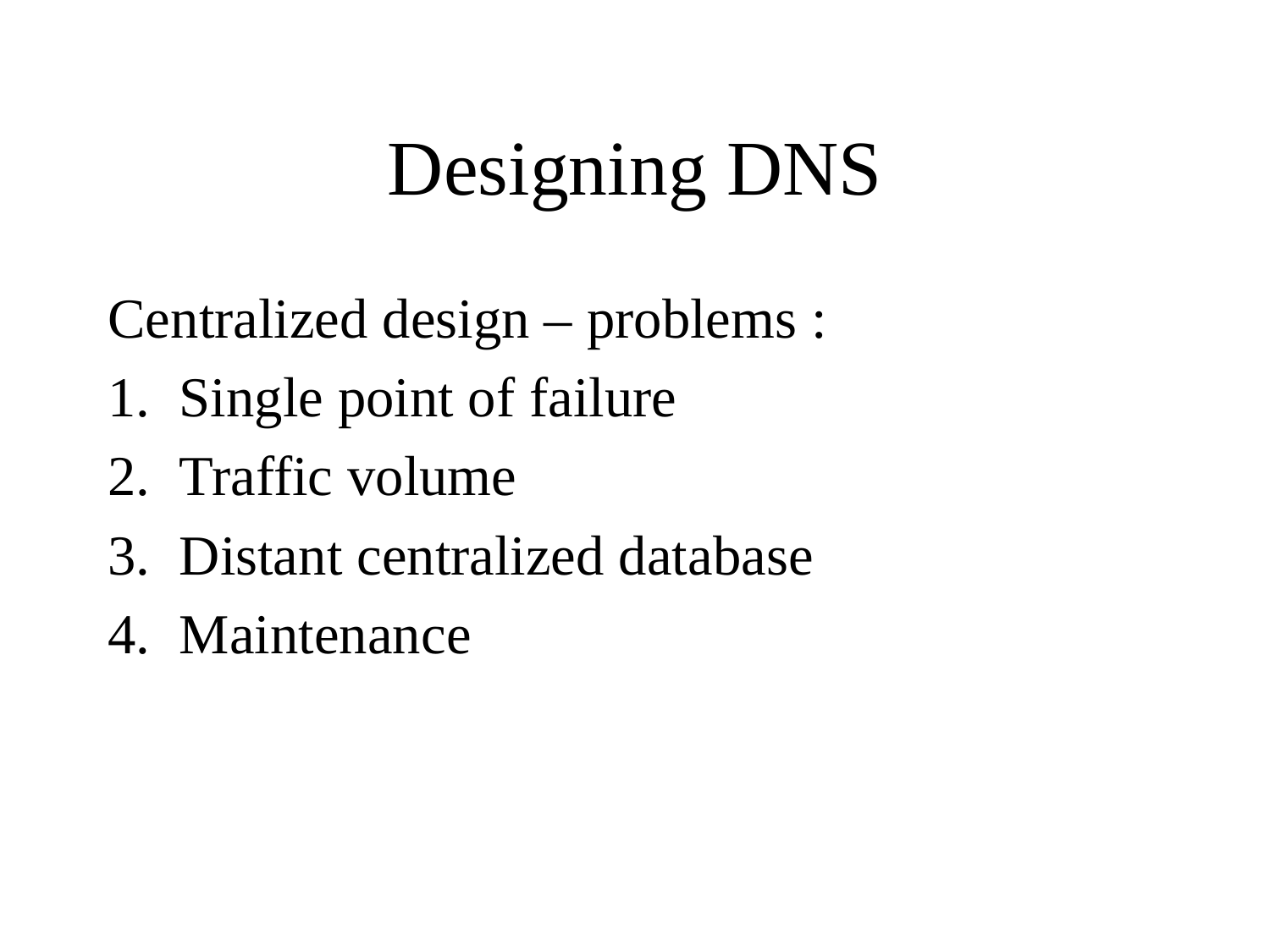

Designing DNS
Centralized design – problems :
Single point of failure
Traffic volume
Distant centralized database
Maintenance